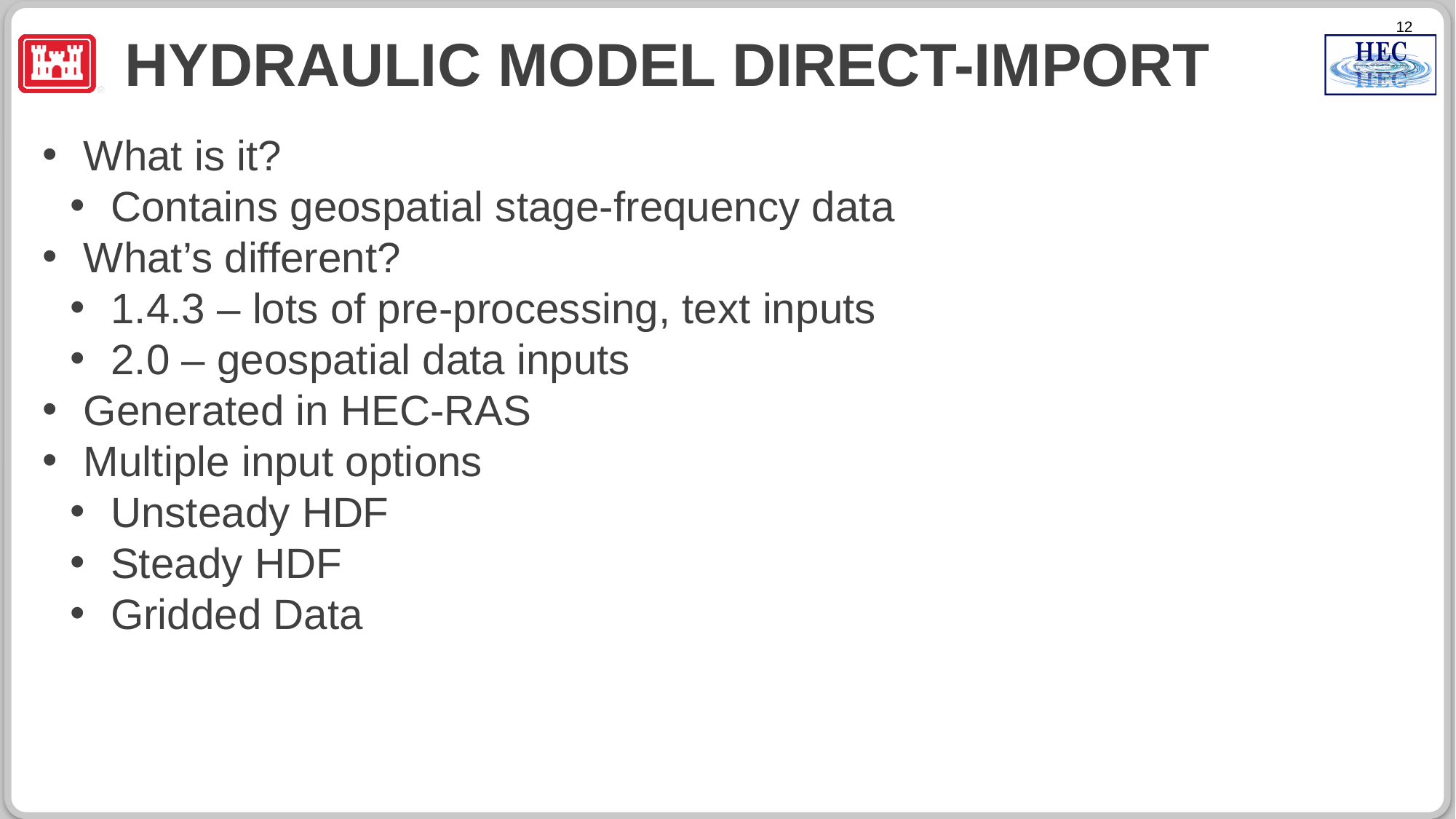

# Hydraulic Model Direct-Import
What is it?
Contains geospatial stage-frequency data
What’s different?
1.4.3 – lots of pre-processing, text inputs
2.0 – geospatial data inputs
Generated in HEC-RAS
Multiple input options
Unsteady HDF
Steady HDF
Gridded Data